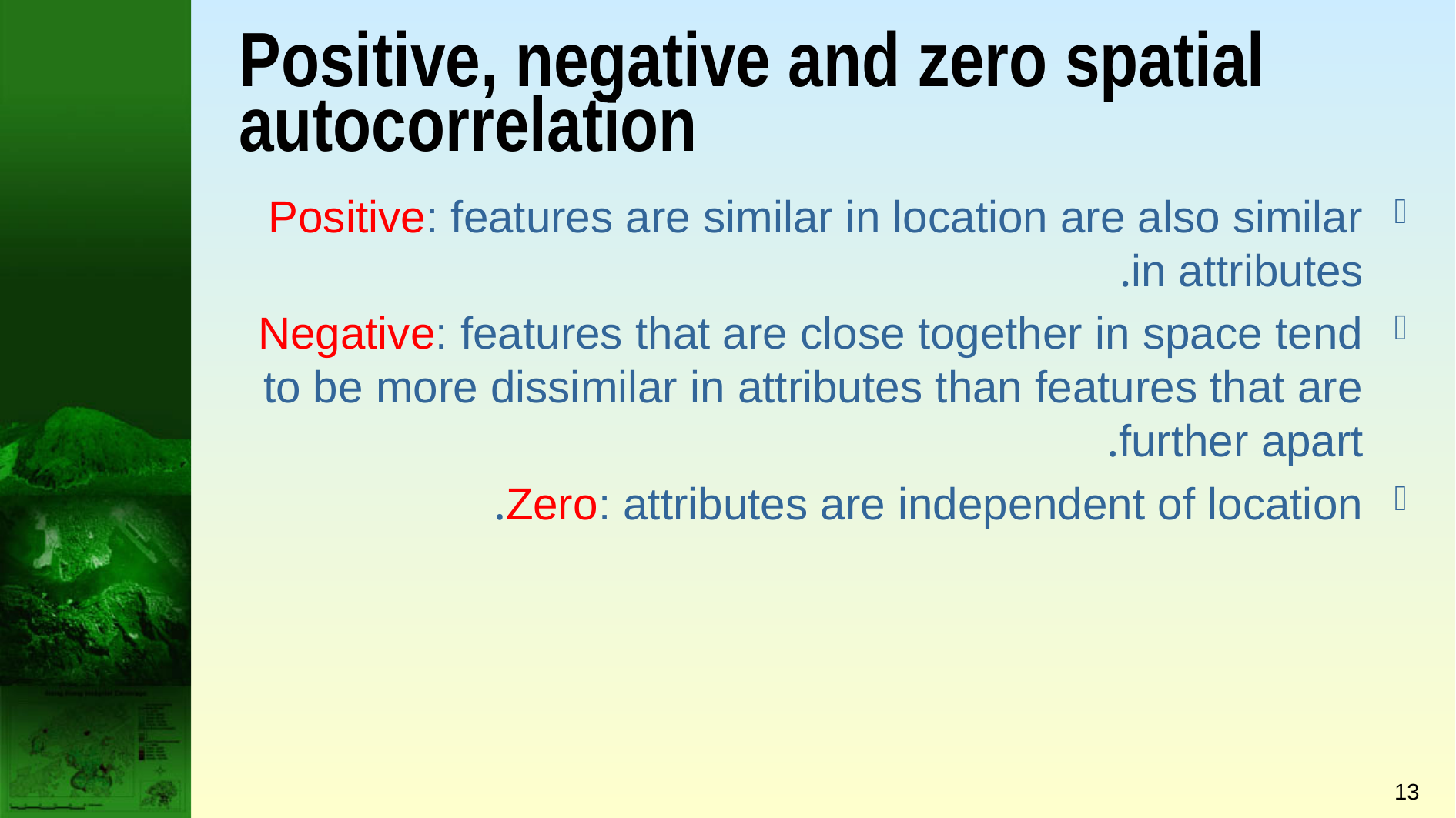

# Positive, negative and zero spatial autocorrelation
Positive: features are similar in location are also similar in attributes.
Negative: features that are close together in space tend to be more dissimilar in attributes than features that are further apart.
Zero: attributes are independent of location.
13